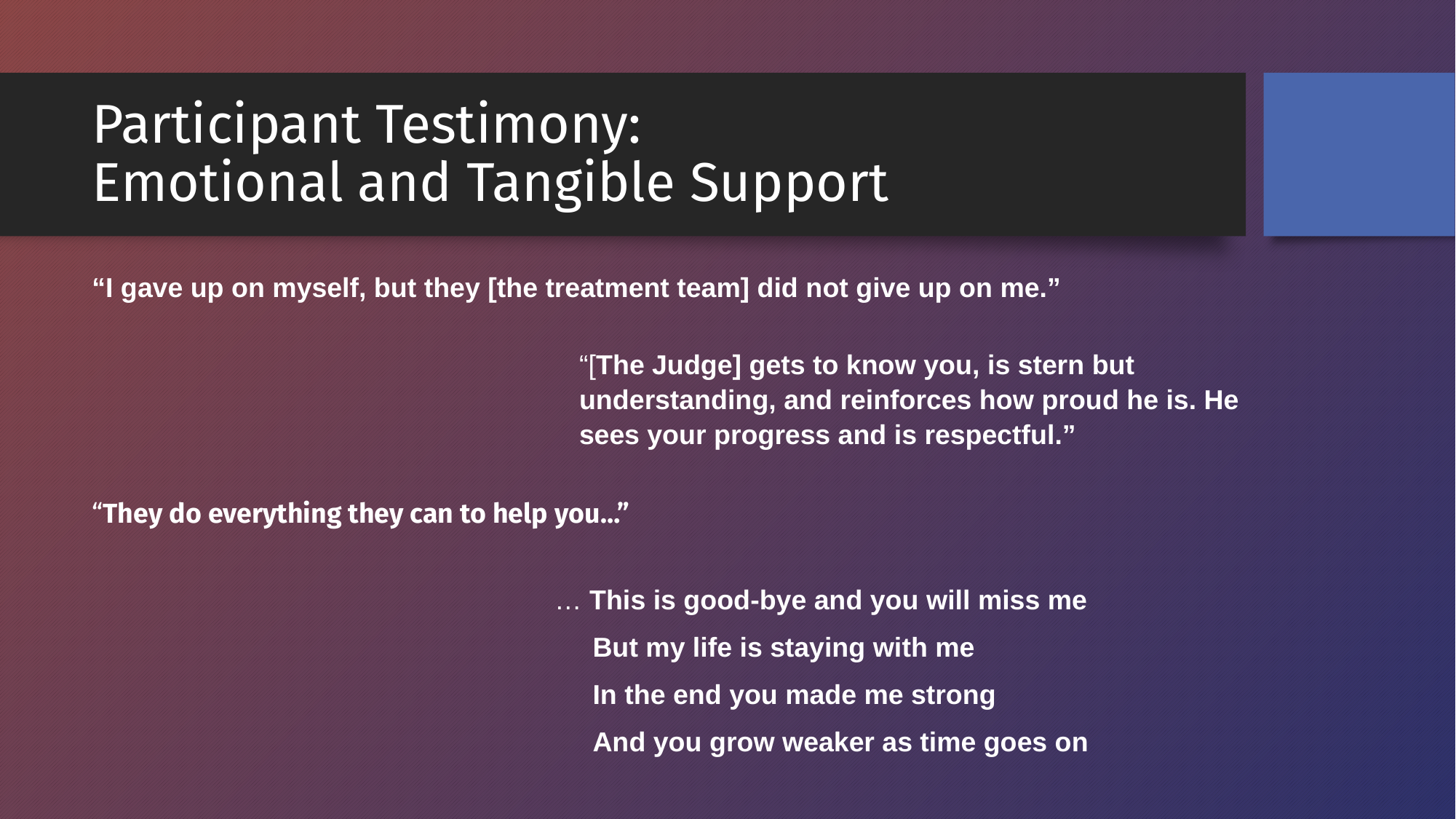

# Participant Testimony: Emotional and Tangible Support
“I gave up on myself, but they [the treatment team] did not give up on me.”
“[The Judge] gets to know you, is stern but understanding, and reinforces how proud he is. He sees your progress and is respectful.”
“They do everything they can to help you…”
   … This is good-bye and you will miss me
But my life is staying with me
In the end you made me strong
And you grow weaker as time goes on